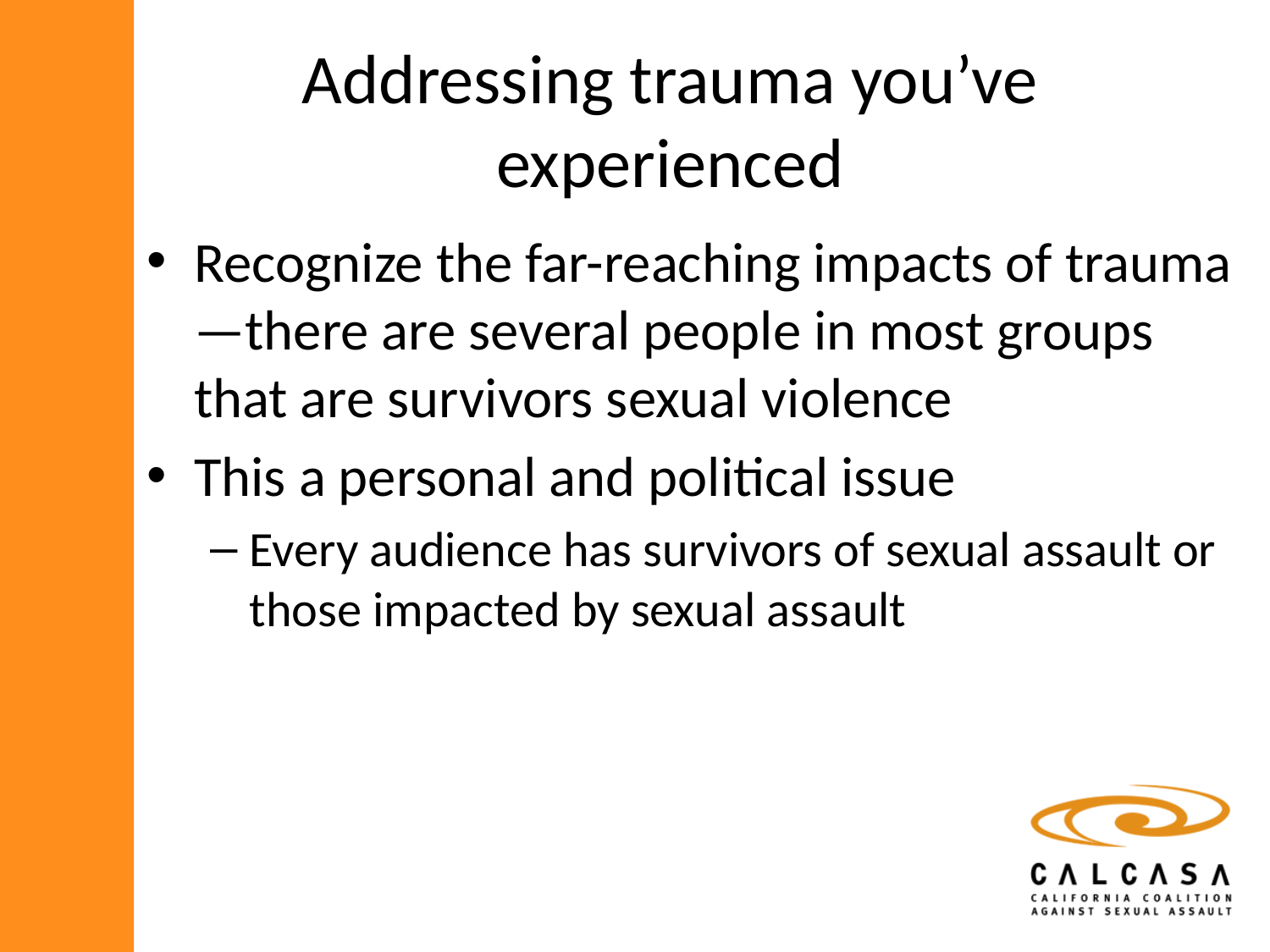

# Addressing trauma you’ve experienced
Recognize the far-reaching impacts of trauma—there are several people in most groups that are survivors sexual violence
This a personal and political issue
Every audience has survivors of sexual assault or those impacted by sexual assault